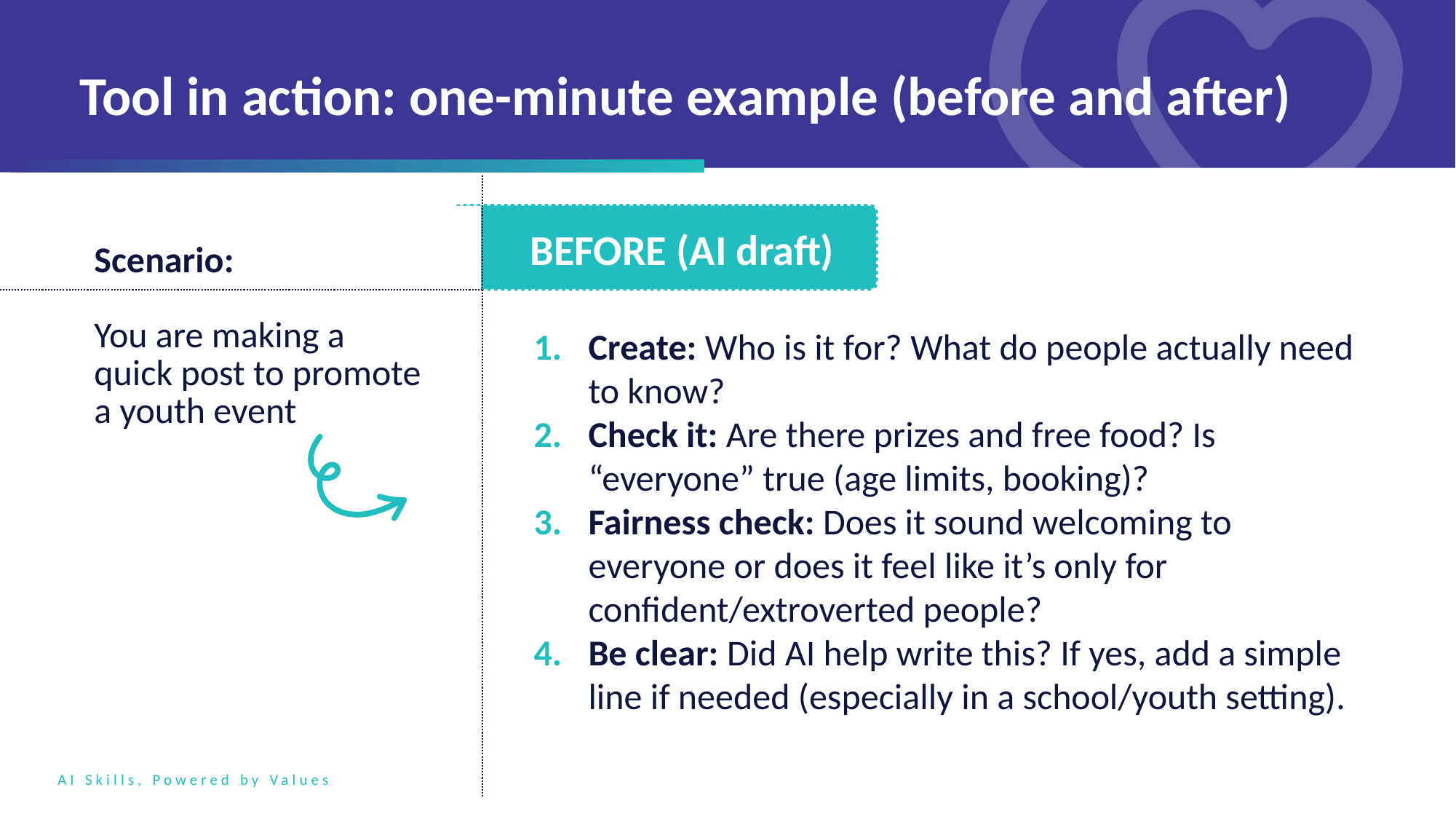

Tool in action: one-minute example (before and after)

BEFORE (AI draft)
Scenario:

You are making a quick post to promote a youth event

Create: Who is it for? What do people actually need to know?
Check it: Are there prizes and free food? Is “everyone” true (age limits, booking)?
Fairness check: Does it sound welcoming to everyone or does it feel like it’s only for confident/extroverted people?
Be clear: Did AI help write this? If yes, add a simple line if needed (especially in a school/youth setting).